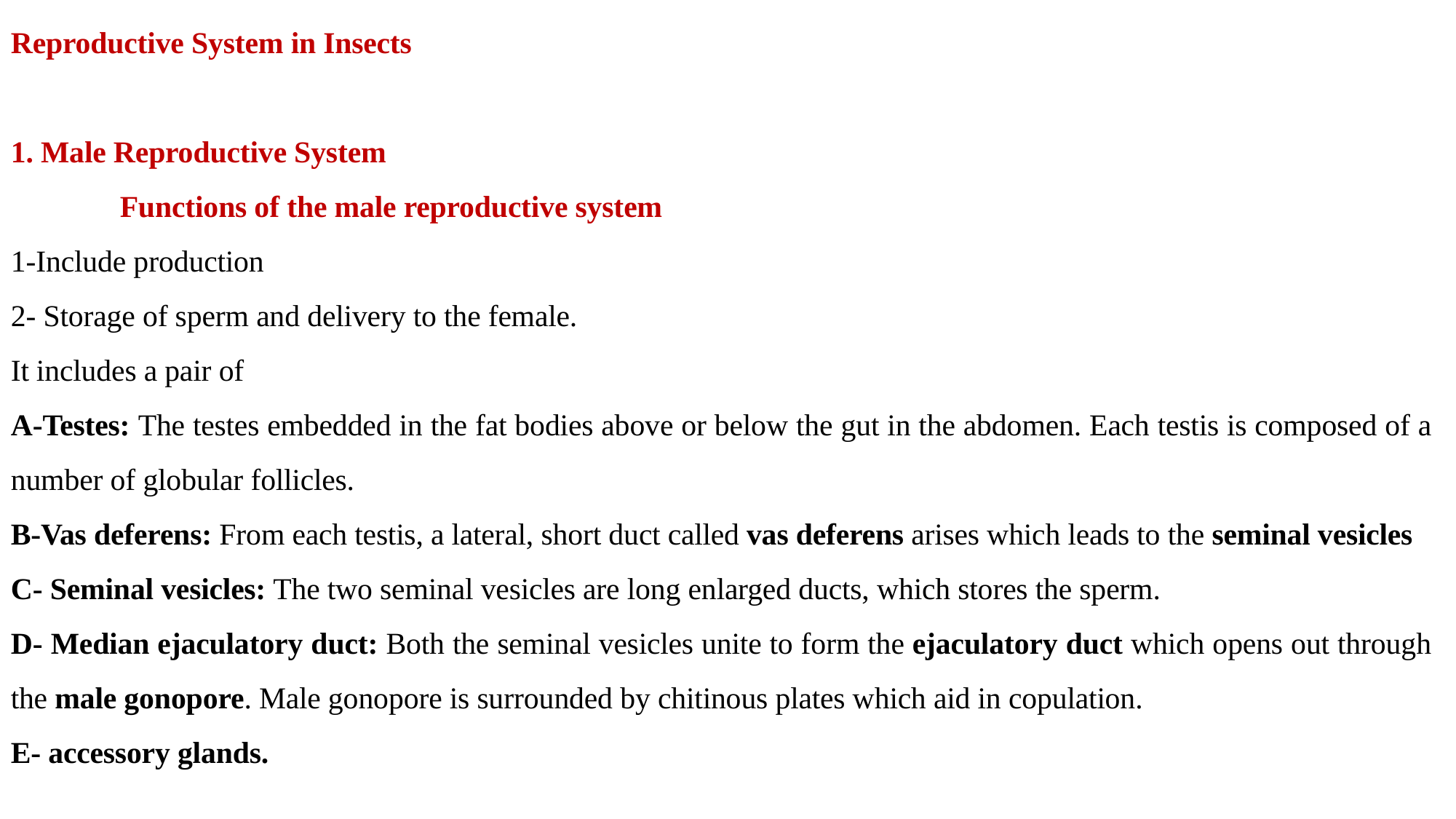

Reproductive System in Insects

1. Male Reproductive System
	Functions of the male reproductive system
1-Include production
2- Storage of sperm and delivery to the female.
It includes a pair of
A-Testes: The testes embedded in the fat bodies above or below the gut in the abdomen. Each testis is composed of a number of globular follicles.
B-Vas deferens: From each testis, a lateral, short duct called vas deferens arises which leads to the seminal vesicles
C- Seminal vesicles: The two seminal vesicles are long enlarged ducts, which stores the sperm.
D- Median ejaculatory duct: Both the seminal vesicles unite to form the ejaculatory duct which opens out through the male gonopore. Male gonopore is surrounded by chitinous plates which aid in copulation.
E- accessory glands.